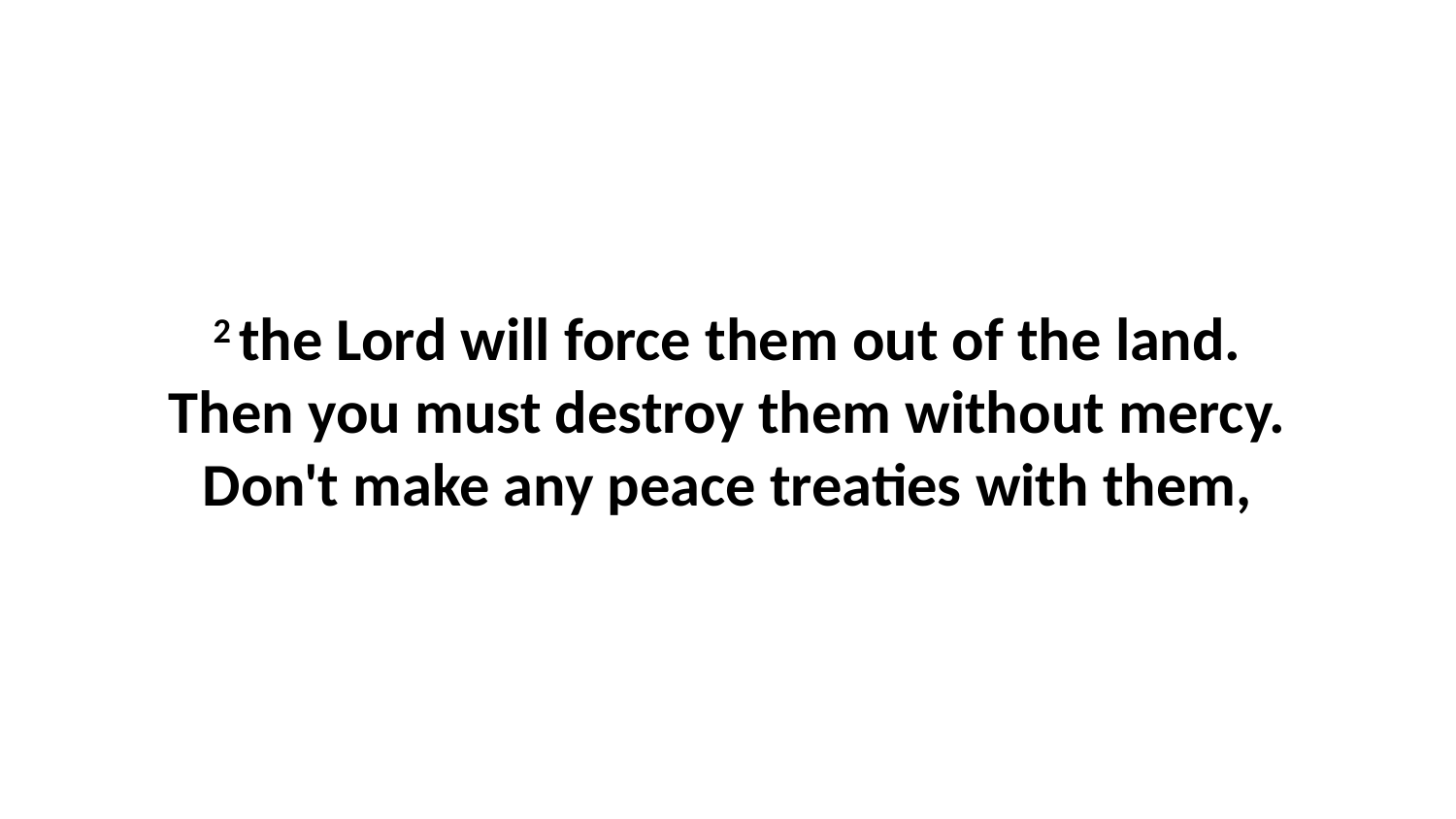

2 the Lord will force them out of the land. Then you must destroy them without mercy. Don't make any peace treaties with them,